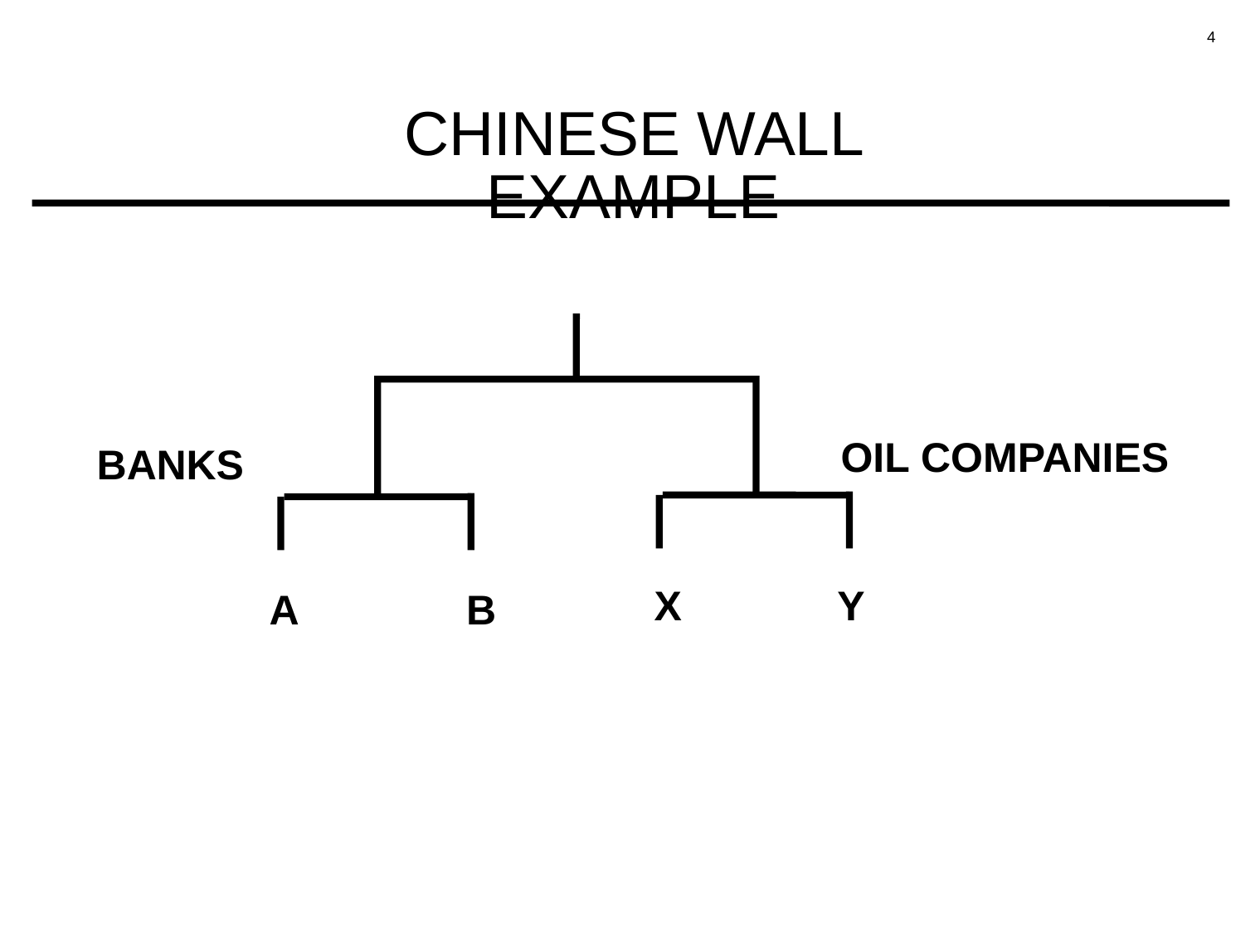

# CHINESE WALL EXAMPLE

OIL COMPANIES
BANKS

X
Y
A
B